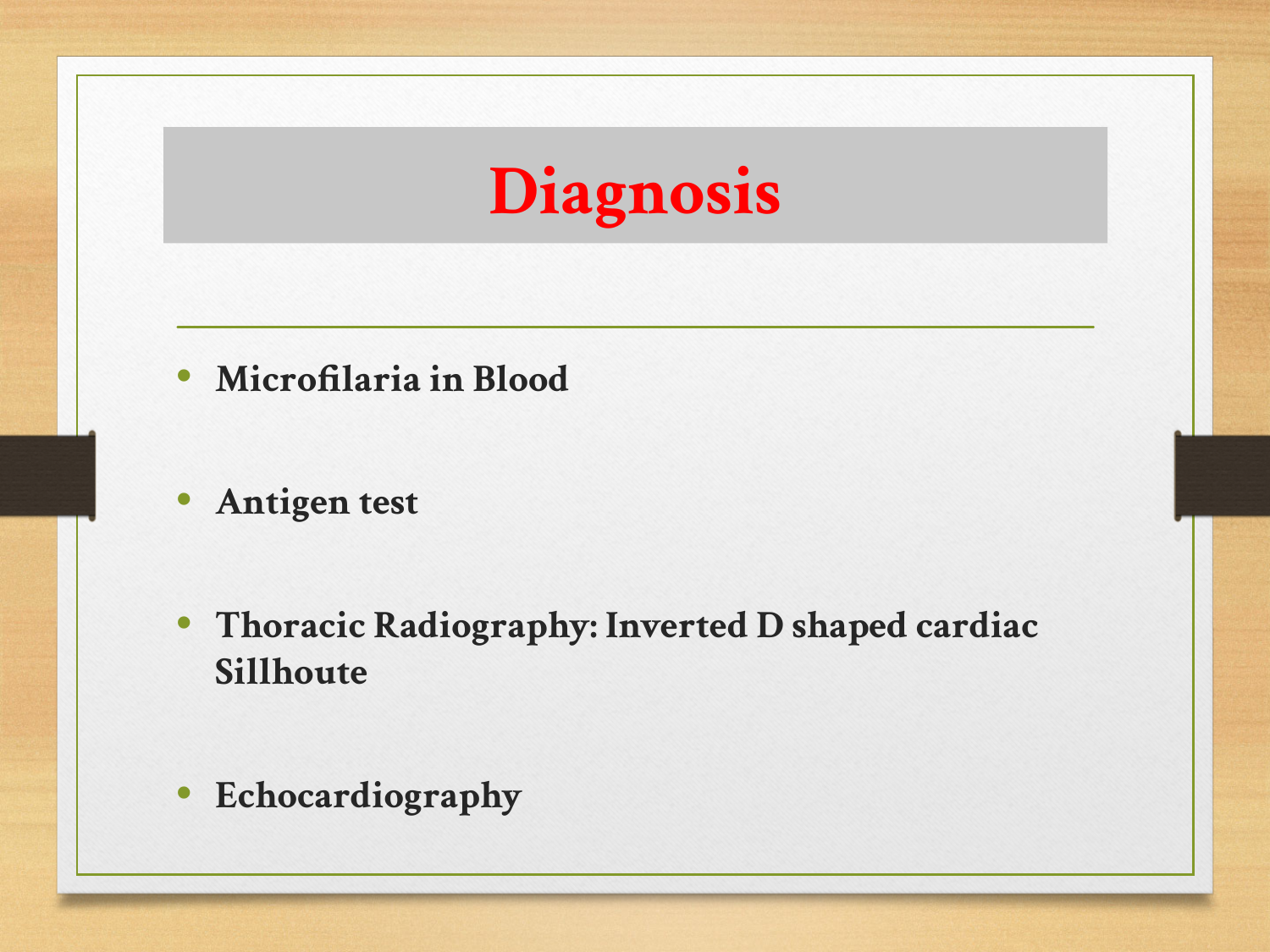

# Diagnosis
Microfilaria in Blood

Antigen test

Thoracic Radiography: Inverted D shaped cardiac Sillhoute

Echocardiography